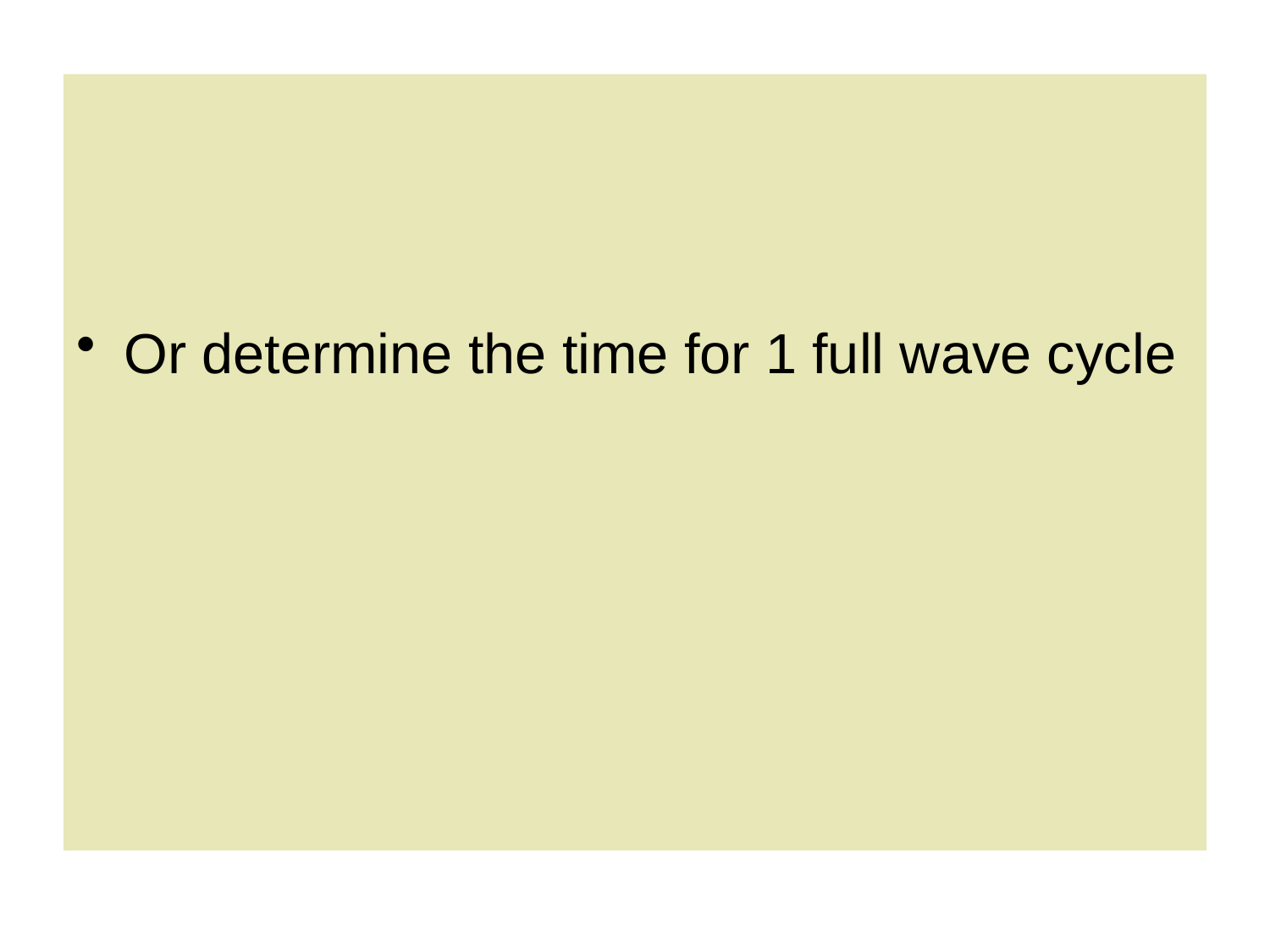

#

Or determine the time for 1 full wave cycle